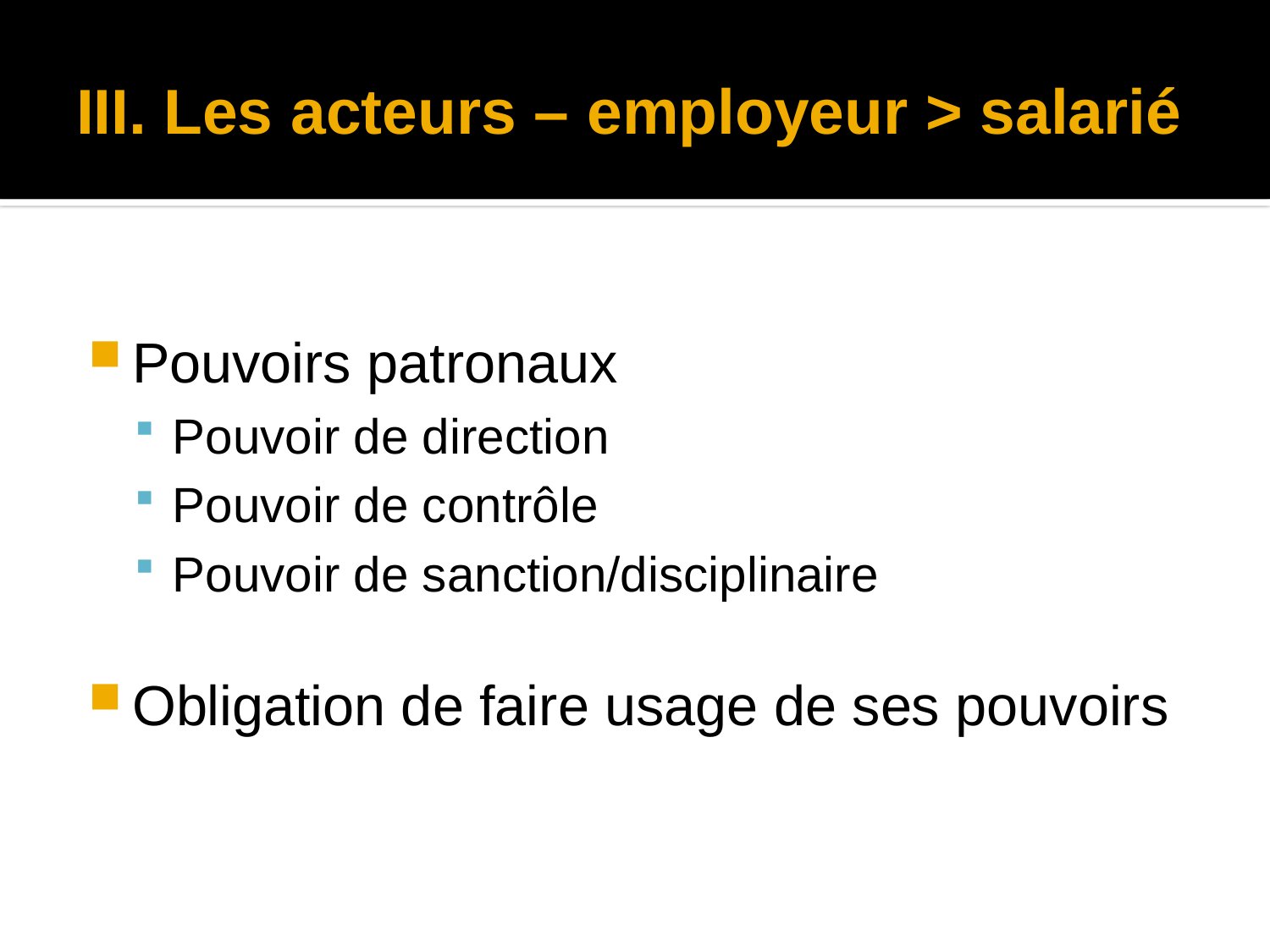

# III. Les acteurs – employeur > salarié

Pouvoirs patronaux
Pouvoir de direction
Pouvoir de contrôle
Pouvoir de sanction/disciplinaire

Obligation de faire usage de ses pouvoirs